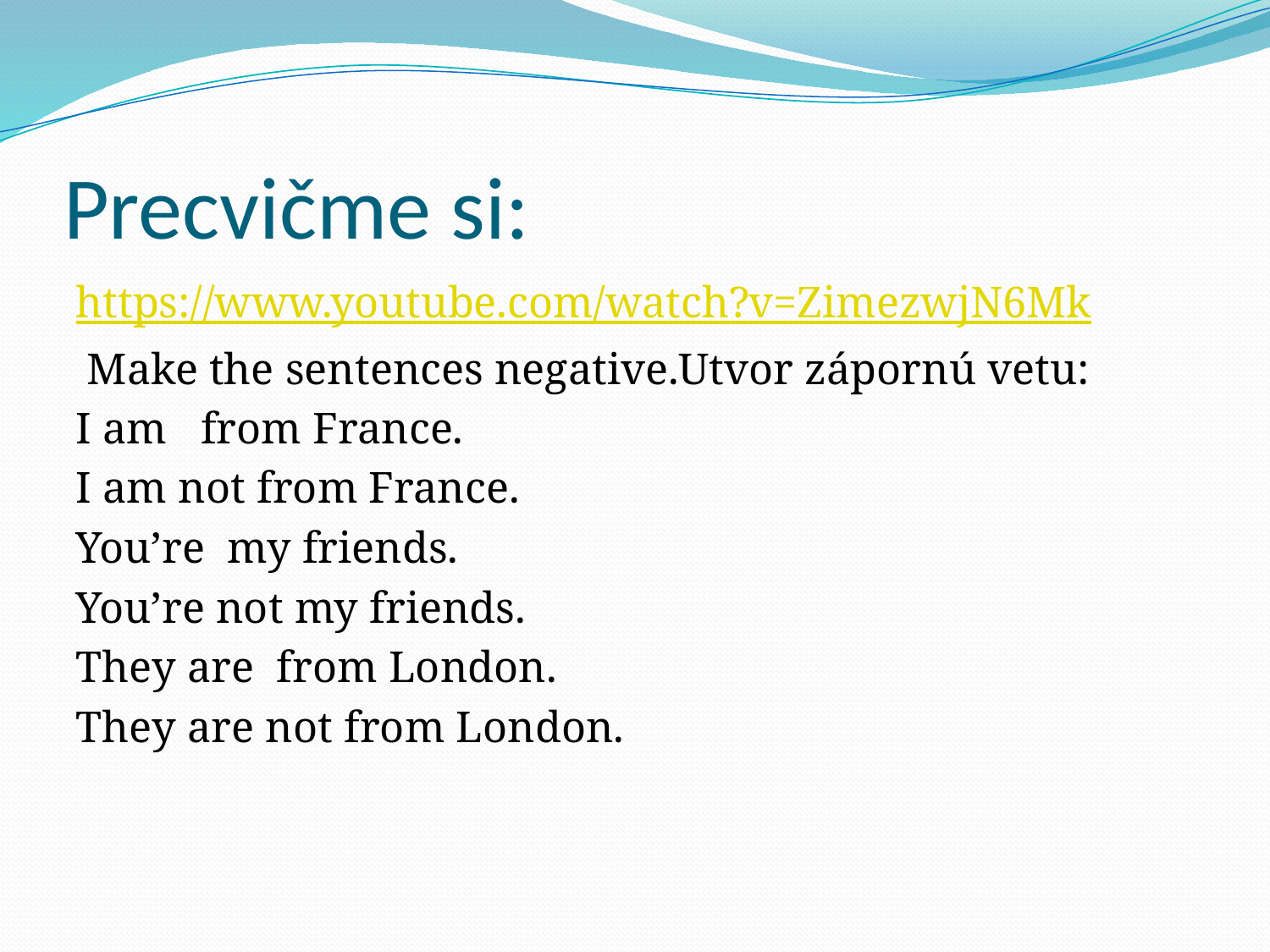

# Precvičme si:
https://www.youtube.com/watch?v=ZimezwjN6Mk
 Make the sentences negative.Utvor zápornú vetu:
I am   from France.
I am not from France.
You’re  my friends.
You’re not my friends.
They are  from London.
They are not from London.